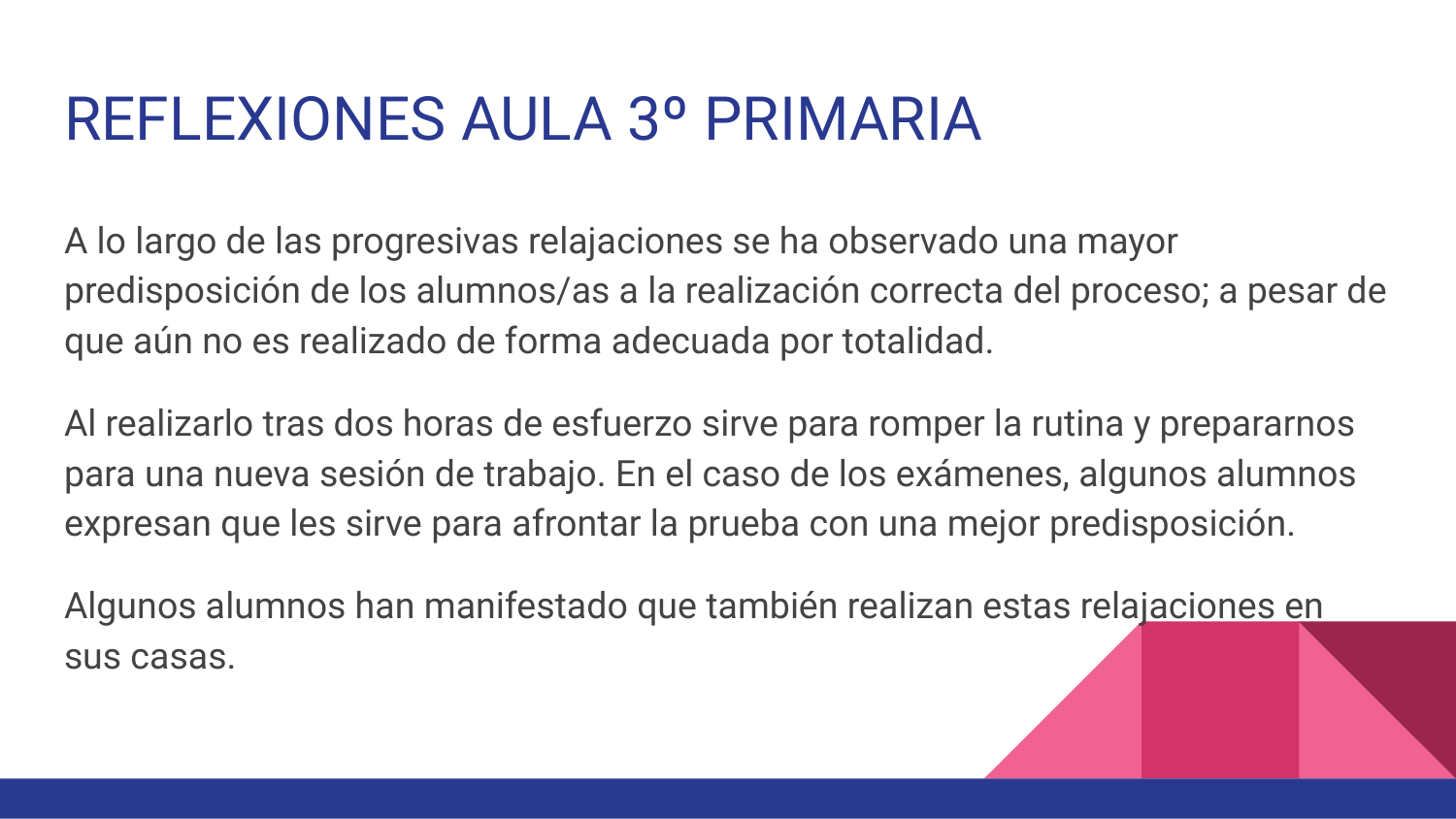

# REFLEXIONES AULA 3º PRIMARIA
A lo largo de las progresivas relajaciones se ha observado una mayor predisposición de los alumnos/as a la realización correcta del proceso; a pesar de que aún no es realizado de forma adecuada por totalidad.
Al realizarlo tras dos horas de esfuerzo sirve para romper la rutina y prepararnos para una nueva sesión de trabajo. En el caso de los exámenes, algunos alumnos expresan que les sirve para afrontar la prueba con una mejor predisposición.
Algunos alumnos han manifestado que también realizan estas relajaciones en sus casas.